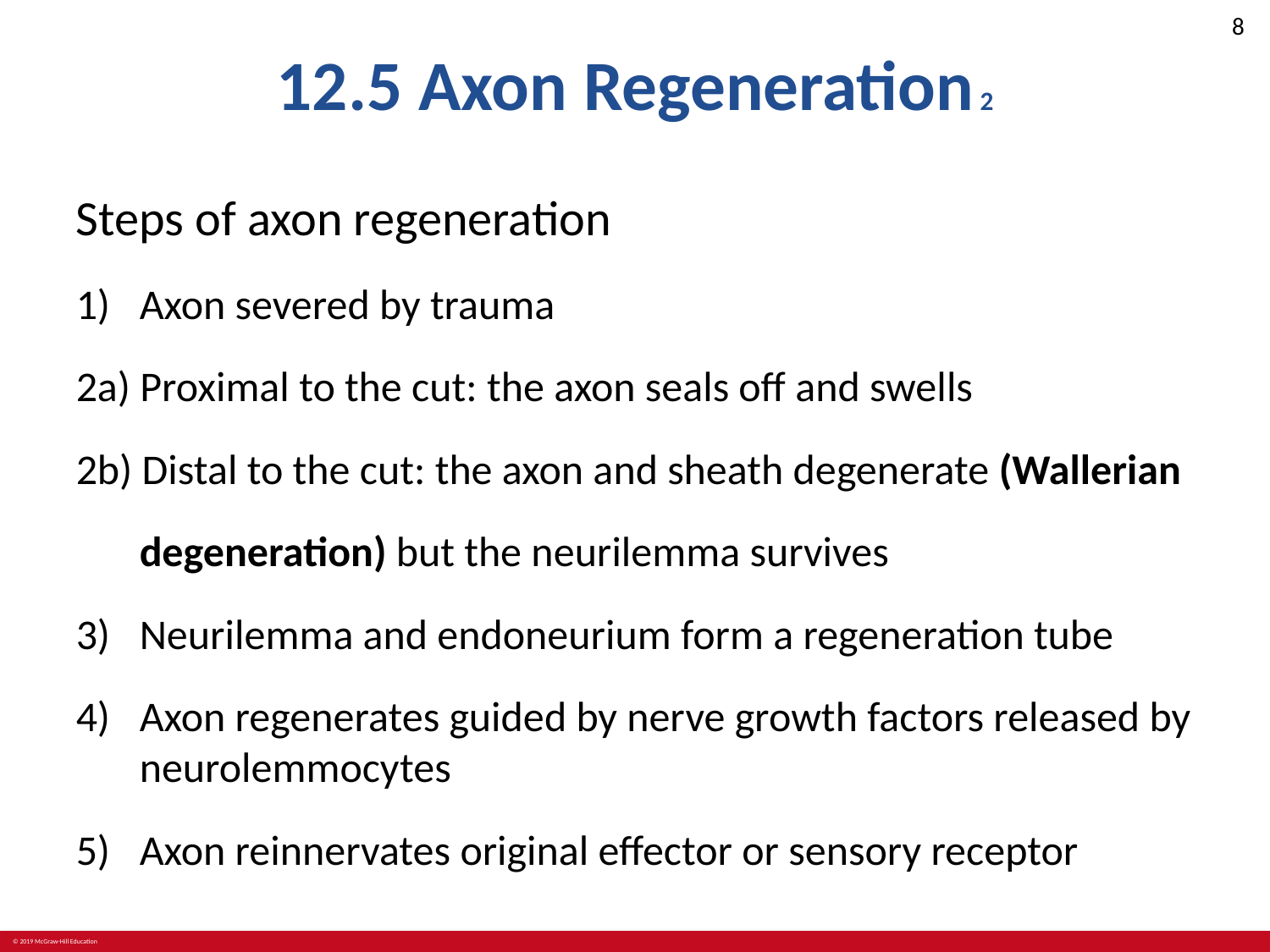

# 12.5 Axon Regeneration 2
Steps of axon regeneration
1)	Axon severed by trauma
2a) Proximal to the cut: the axon seals off and swells
2b) Distal to the cut: the axon and sheath degenerate (Wallerian
	degeneration) but the neurilemma survives
3) 	Neurilemma and endoneurium form a regeneration tube
Axon regenerates guided by nerve growth factors released by neurolemmocytes
Axon reinnervates original effector or sensory receptor